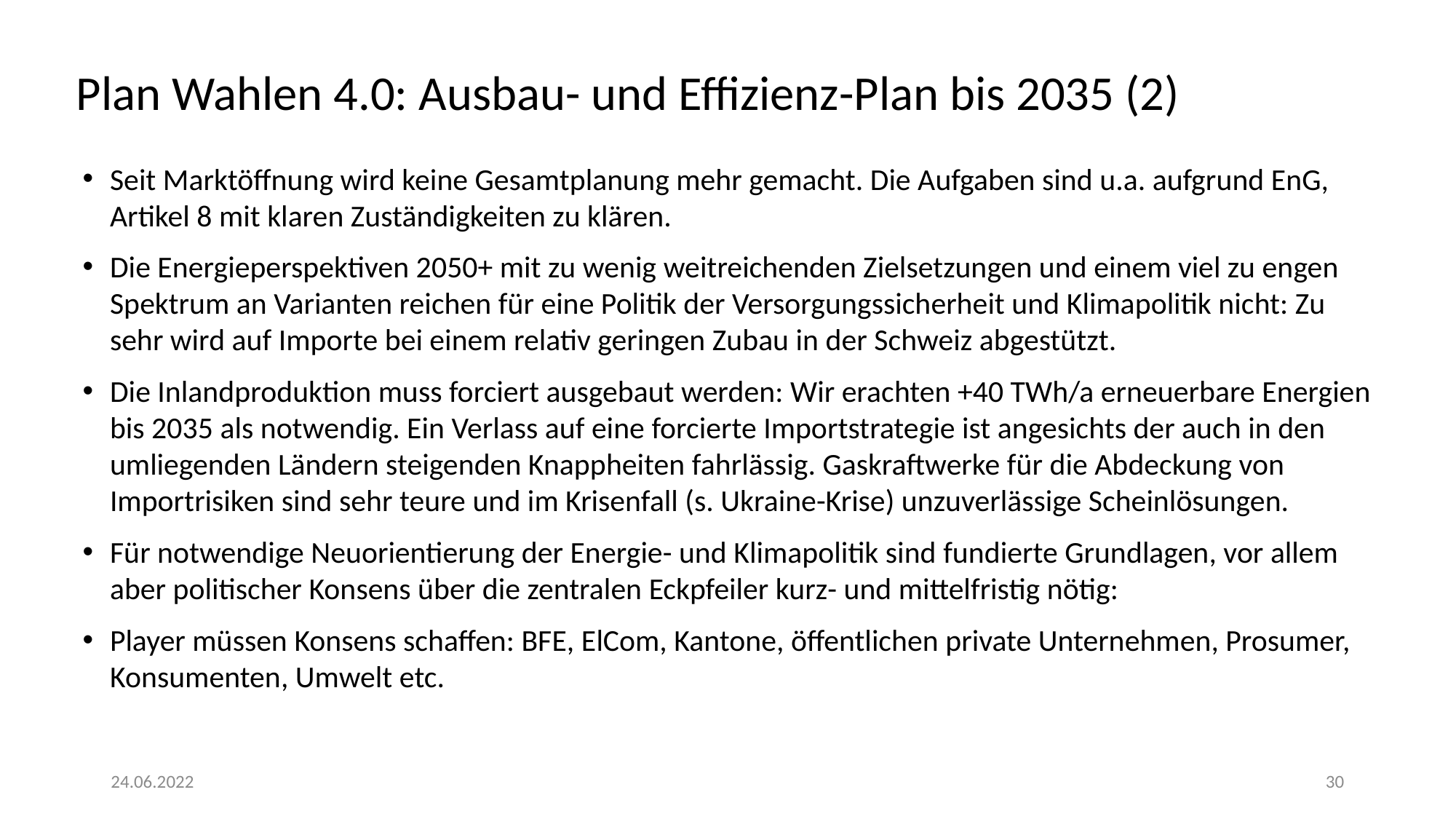

# Plan Wahlen 4.0: Ausbau- und Effizienz-Plan bis 2035 (2)
Seit Marktöffnung wird keine Gesamtplanung mehr gemacht. Die Aufgaben sind u.a. aufgrund EnG, Artikel 8 mit klaren Zuständigkeiten zu klären.
Die Energieperspektiven 2050+ mit zu wenig weitreichenden Zielsetzungen und einem viel zu engen Spektrum an Varianten reichen für eine Politik der Versorgungssicherheit und Klimapolitik nicht: Zu sehr wird auf Importe bei einem relativ geringen Zubau in der Schweiz abgestützt.
Die Inlandproduktion muss forciert ausgebaut werden: Wir erachten +40 TWh/a erneuerbare Energien bis 2035 als notwendig. Ein Verlass auf eine forcierte Importstrategie ist angesichts der auch in den umliegenden Ländern steigenden Knappheiten fahrlässig. Gaskraftwerke für die Abdeckung von Importrisiken sind sehr teure und im Krisenfall (s. Ukraine-Krise) unzuverlässige Scheinlösungen.
Für notwendige Neuorientierung der Energie- und Klimapolitik sind fundierte Grundlagen, vor allem aber politischer Konsens über die zentralen Eckpfeiler kurz- und mittelfristig nötig:
Player müssen Konsens schaffen: BFE, ElCom, Kantone, öffentlichen private Unternehmen, Prosumer, Konsumenten, Umwelt etc.
24.06.2022
30